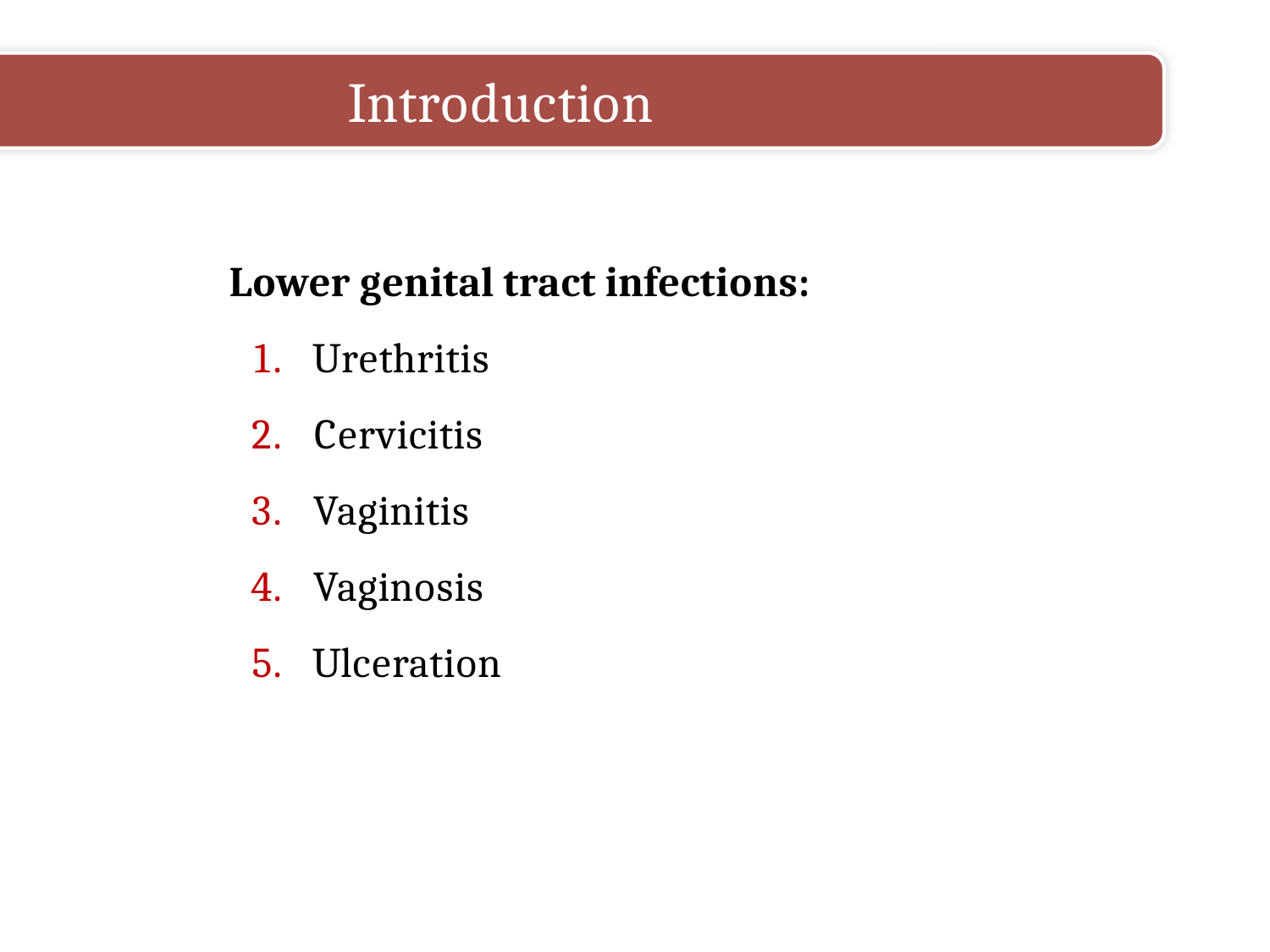

Introduction
   Lower genital tract infections:
Urethritis
Cervicitis
Vaginitis
Vaginosis
Ulceration